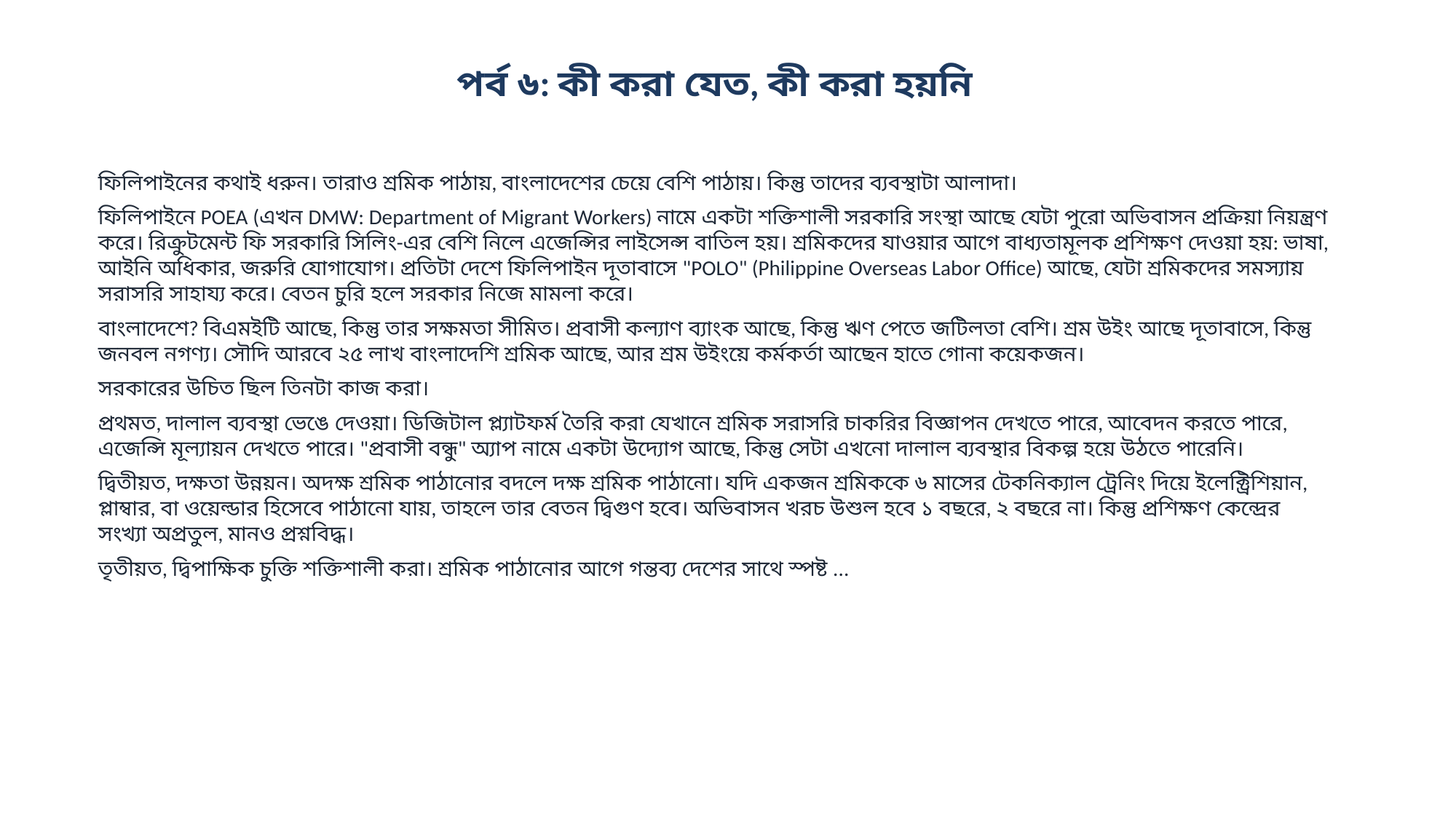

পর্ব ৬: কী করা যেত, কী করা হয়নি
ফিলিপাইনের কথাই ধরুন। তারাও শ্রমিক পাঠায়, বাংলাদেশের চেয়ে বেশি পাঠায়। কিন্তু তাদের ব্যবস্থাটা আলাদা।
ফিলিপাইনে POEA (এখন DMW: Department of Migrant Workers) নামে একটা শক্তিশালী সরকারি সংস্থা আছে যেটা পুরো অভিবাসন প্রক্রিয়া নিয়ন্ত্রণ করে। রিক্রুটমেন্ট ফি সরকারি সিলিং-এর বেশি নিলে এজেন্সির লাইসেন্স বাতিল হয়। শ্রমিকদের যাওয়ার আগে বাধ্যতামূলক প্রশিক্ষণ দেওয়া হয়: ভাষা, আইনি অধিকার, জরুরি যোগাযোগ। প্রতিটা দেশে ফিলিপাইন দূতাবাসে "POLO" (Philippine Overseas Labor Office) আছে, যেটা শ্রমিকদের সমস্যায় সরাসরি সাহায্য করে। বেতন চুরি হলে সরকার নিজে মামলা করে।
বাংলাদেশে? বিএমইটি আছে, কিন্তু তার সক্ষমতা সীমিত। প্রবাসী কল্যাণ ব্যাংক আছে, কিন্তু ঋণ পেতে জটিলতা বেশি। শ্রম উইং আছে দূতাবাসে, কিন্তু জনবল নগণ্য। সৌদি আরবে ২৫ লাখ বাংলাদেশি শ্রমিক আছে, আর শ্রম উইংয়ে কর্মকর্তা আছেন হাতে গোনা কয়েকজন।
সরকারের উচিত ছিল তিনটা কাজ করা।
প্রথমত, দালাল ব্যবস্থা ভেঙে দেওয়া। ডিজিটাল প্ল্যাটফর্ম তৈরি করা যেখানে শ্রমিক সরাসরি চাকরির বিজ্ঞাপন দেখতে পারে, আবেদন করতে পারে, এজেন্সি মূল্যায়ন দেখতে পারে। "প্রবাসী বন্ধু" অ্যাপ নামে একটা উদ্যোগ আছে, কিন্তু সেটা এখনো দালাল ব্যবস্থার বিকল্প হয়ে উঠতে পারেনি।
দ্বিতীয়ত, দক্ষতা উন্নয়ন। অদক্ষ শ্রমিক পাঠানোর বদলে দক্ষ শ্রমিক পাঠানো। যদি একজন শ্রমিককে ৬ মাসের টেকনিক্যাল ট্রেনিং দিয়ে ইলেক্ট্রিশিয়ান, প্লাম্বার, বা ওয়েল্ডার হিসেবে পাঠানো যায়, তাহলে তার বেতন দ্বিগুণ হবে। অভিবাসন খরচ উশুল হবে ১ বছরে, ২ বছরে না। কিন্তু প্রশিক্ষণ কেন্দ্রের সংখ্যা অপ্রতুল, মানও প্রশ্নবিদ্ধ।
তৃতীয়ত, দ্বিপাক্ষিক চুক্তি শক্তিশালী করা। শ্রমিক পাঠানোর আগে গন্তব্য দেশের সাথে স্পষ্ট ...